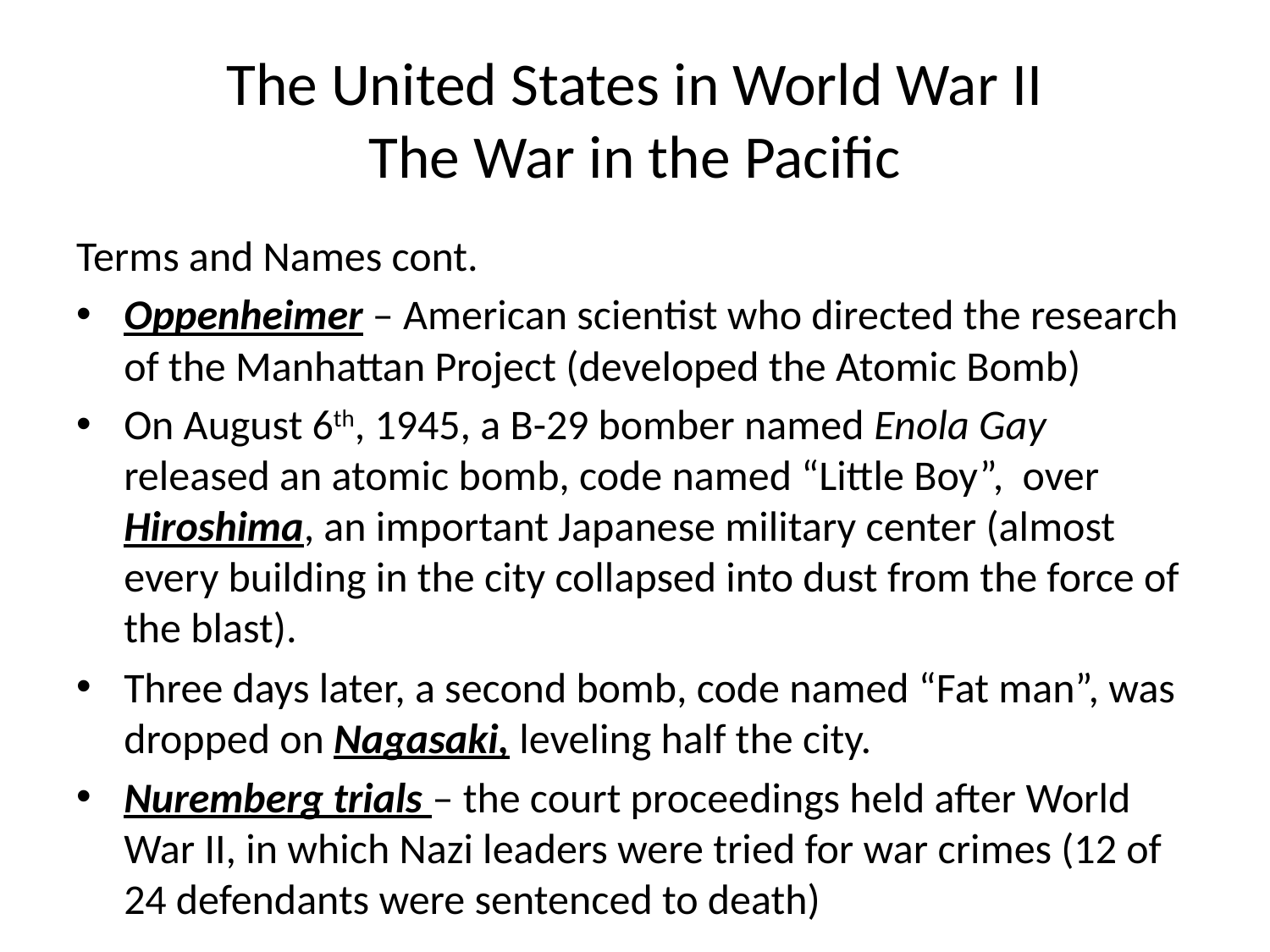

# The United States in World War II The War in the Pacific
Terms and Names cont.
Oppenheimer – American scientist who directed the research of the Manhattan Project (developed the Atomic Bomb)
On August 6th, 1945, a B-29 bomber named Enola Gay released an atomic bomb, code named “Little Boy”,  over Hiroshima, an important Japanese military center (almost every building in the city collapsed into dust from the force of the blast).
Three days later, a second bomb, code named “Fat man”, was dropped on Nagasaki, leveling half the city.
Nuremberg trials – the court proceedings held after World War II, in which Nazi leaders were tried for war crimes (12 of 24 defendants were sentenced to death)